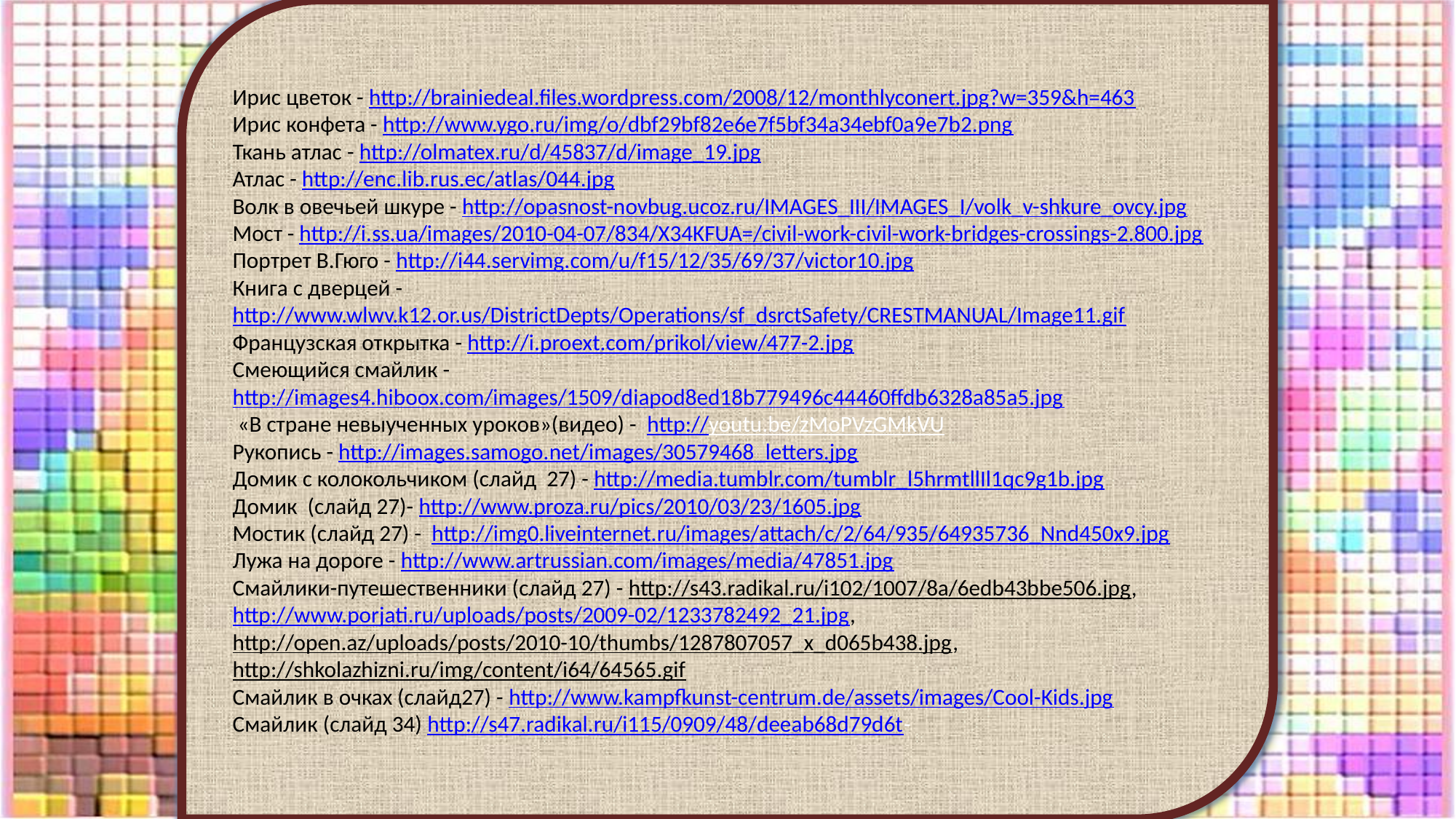

Ирис цветок - http://brainiedeal.files.wordpress.com/2008/12/monthlyconert.jpg?w=359&h=463
Ирис конфета - http://www.ygo.ru/img/o/dbf29bf82e6e7f5bf34a34ebf0a9e7b2.png
Ткань атлас - http://olmatex.ru/d/45837/d/image_19.jpg
Атлас - http://enc.lib.rus.ec/atlas/044.jpg
Волк в овечьей шкуре - http://opasnost-novbug.ucoz.ru/IMAGES_III/IMAGES_I/volk_v-shkure_ovcy.jpg
Мост - http://i.ss.ua/images/2010-04-07/834/X34KFUA=/civil-work-civil-work-bridges-crossings-2.800.jpg
Портрет В.Гюго - http://i44.servimg.com/u/f15/12/35/69/37/victor10.jpg
Книга с дверцей - http://www.wlwv.k12.or.us/DistrictDepts/Operations/sf_dsrctSafety/CRESTMANUAL/Image11.gif
Французская открытка - http://i.proext.com/prikol/view/477-2.jpg
Смеющийся смайлик - http://images4.hiboox.com/images/1509/diapod8ed18b779496c44460ffdb6328a85a5.jpg
 «В стране невыученных уроков»(видео) -  http://youtu.be/zMoPVzGMkVU
Рукопись - http://images.samogo.net/images/30579468_letters.jpg
Домик с колокольчиком (слайд  27) - http://media.tumblr.com/tumblr_l5hrmtllIl1qc9g1b.jpg
Домик  (слайд 27)- http://www.proza.ru/pics/2010/03/23/1605.jpg
Мостик (слайд 27) -  http://img0.liveinternet.ru/images/attach/c/2/64/935/64935736_Nnd450x9.jpg
Лужа на дороге - http://www.artrussian.com/images/media/47851.jpg
Смайлики-путешественники (слайд 27) - http://s43.radikal.ru/i102/1007/8a/6edb43bbe506.jpg, http://www.porjati.ru/uploads/posts/2009-02/1233782492_21.jpg,
http://open.az/uploads/posts/2010-10/thumbs/1287807057_x_d065b438.jpg,
http://shkolazhizni.ru/img/content/i64/64565.gif
Смайлик в очках (слайд27) - http://www.kampfkunst-centrum.de/assets/images/Cool-Kids.jpg
Смайлик (слайд 34) http://s47.radikal.ru/i115/0909/48/deeab68d79d6t-